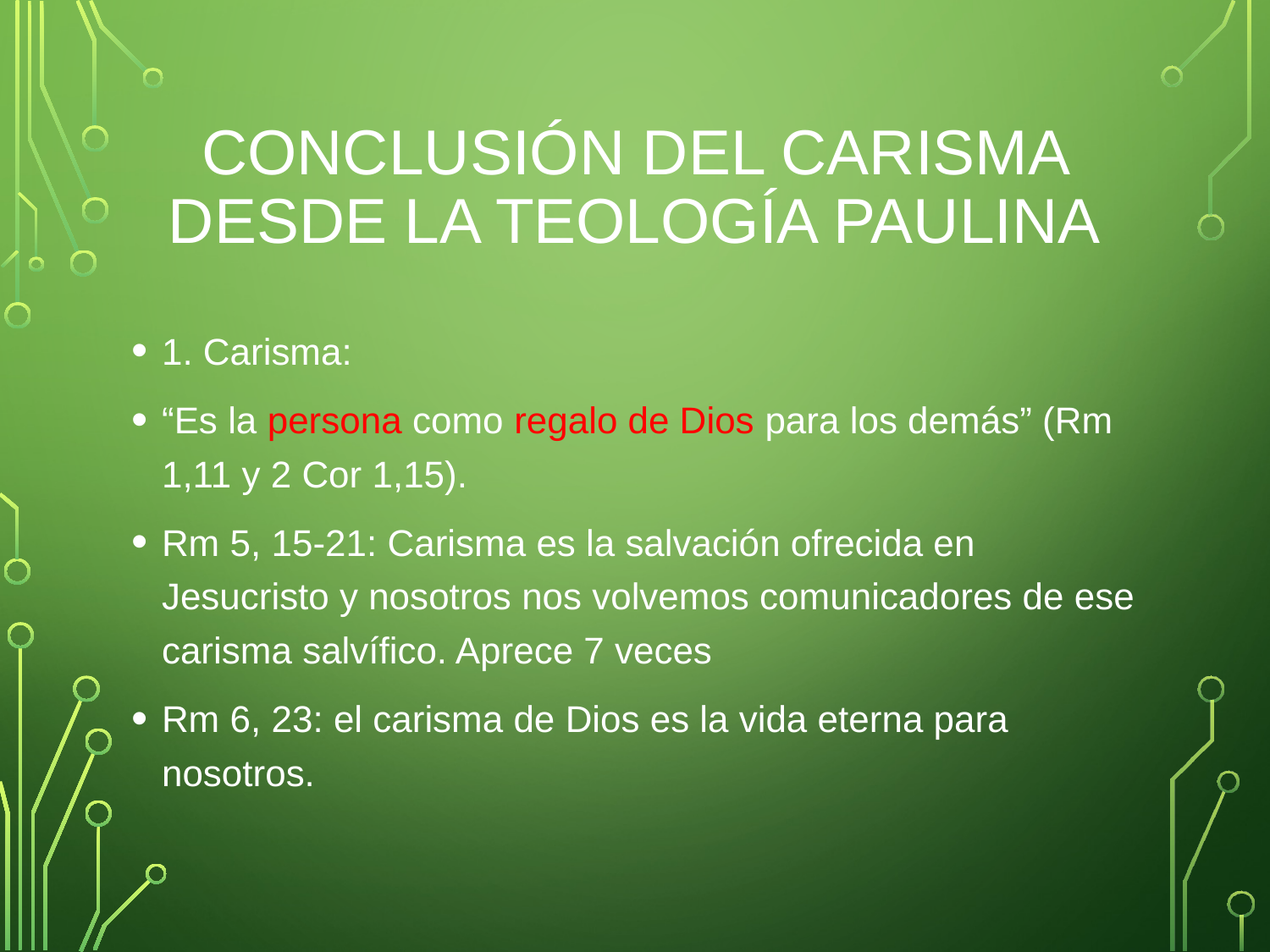

# Conclusión del carisma desde la Teología paulina
1. Carisma:
“Es la persona como regalo de Dios para los demás” (Rm 1,11 y 2 Cor 1,15).
Rm 5, 15-21: Carisma es la salvación ofrecida en Jesucristo y nosotros nos volvemos comunicadores de ese carisma salvífico. Aprece 7 veces
Rm 6, 23: el carisma de Dios es la vida eterna para nosotros.